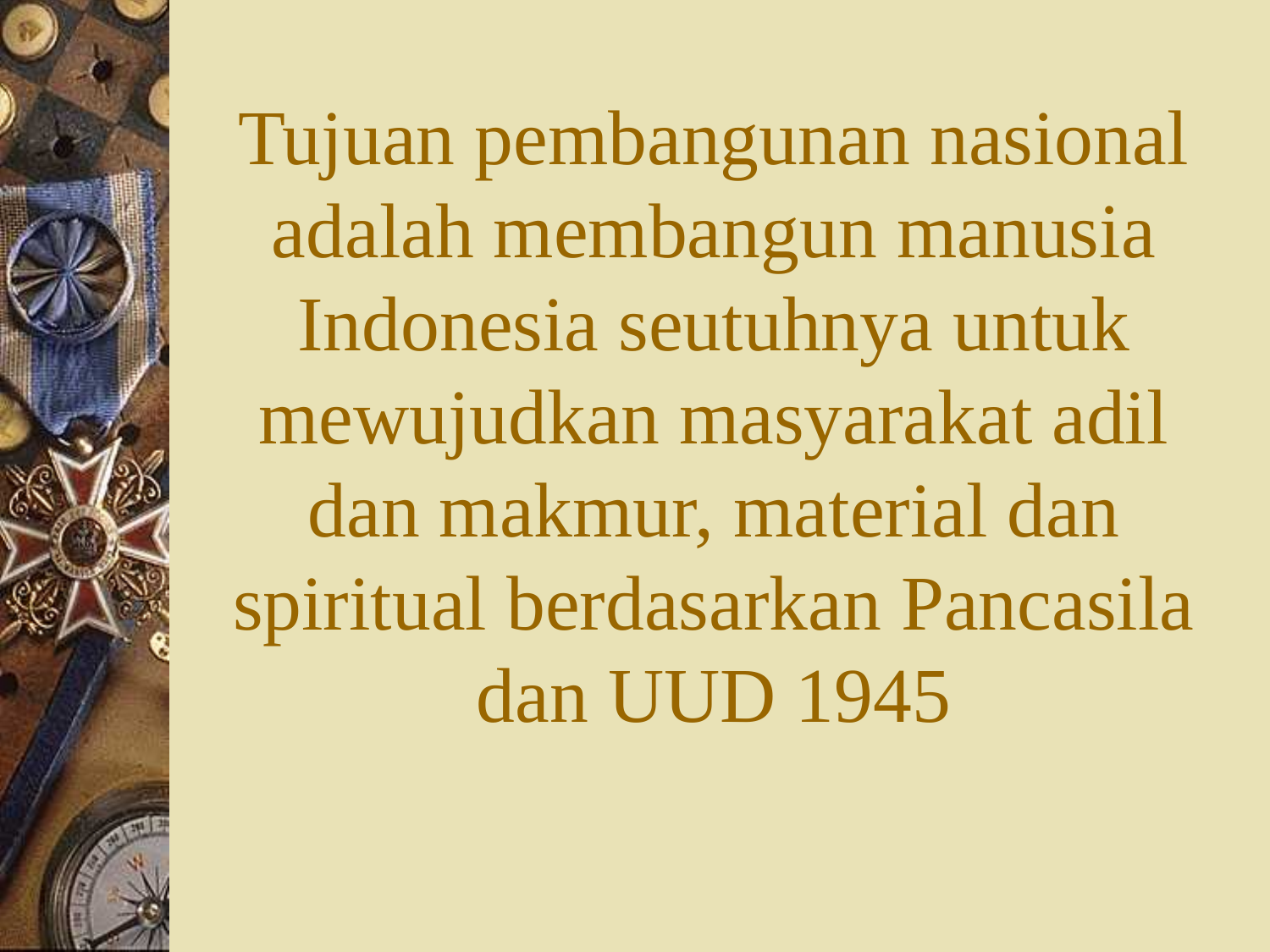

# Tujuan pembangunan nasional adalah membangun manusia Indonesia seutuhnya untuk mewujudkan masyarakat adil dan makmur, material dan spiritual berdasarkan Pancasila dan UUD 1945